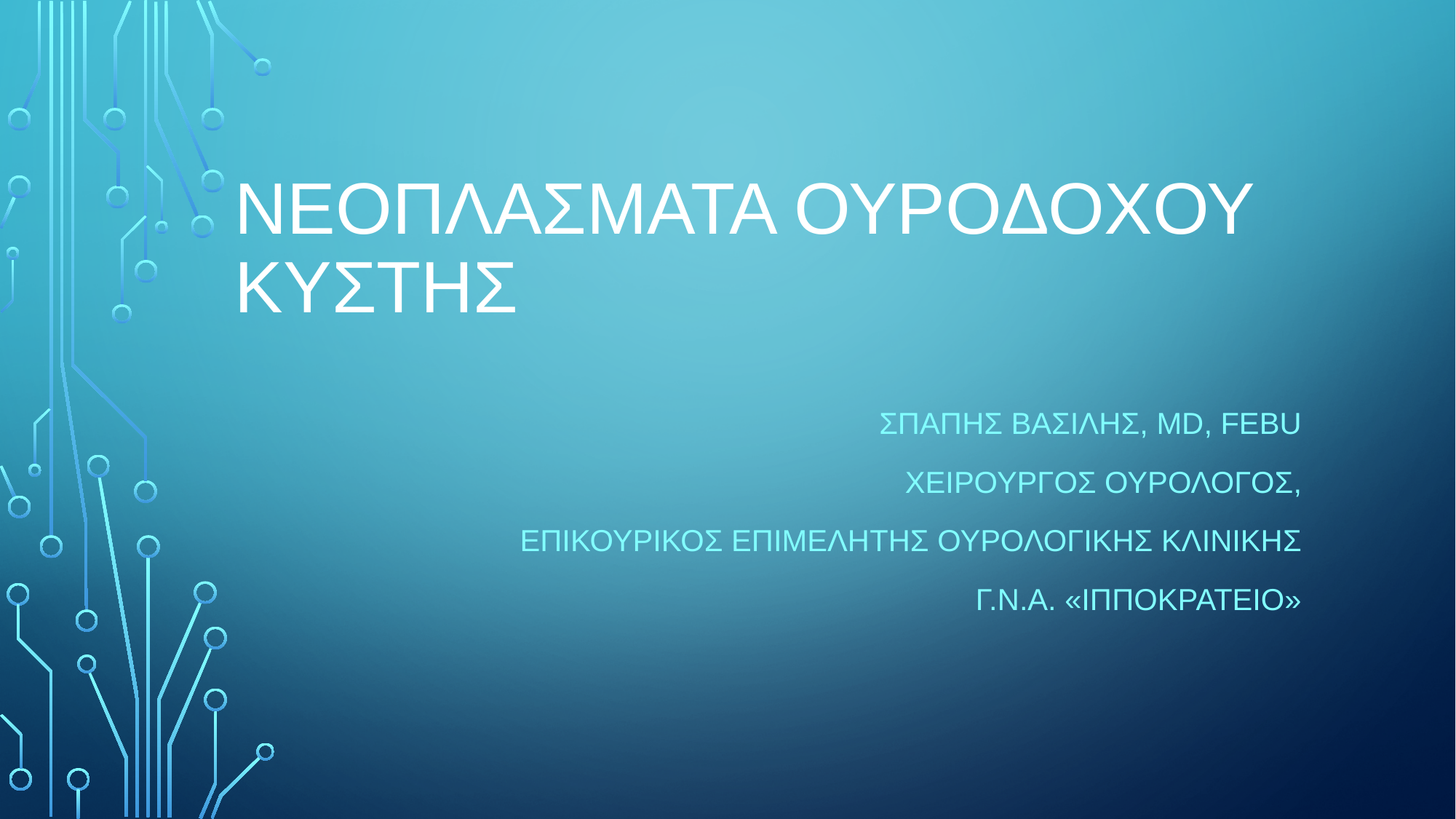

# Νεοπλασματα ουροδοχου κυστης
Σπαπησ βασιλησ, MD, FEBU
Χειρουργοσ ουρολογοσ,
Επικουρικοσ επιμελητησ ουρολογικησ κλινικησ
Γ.Ν.Α. «ΙΠΠοκρατειο»